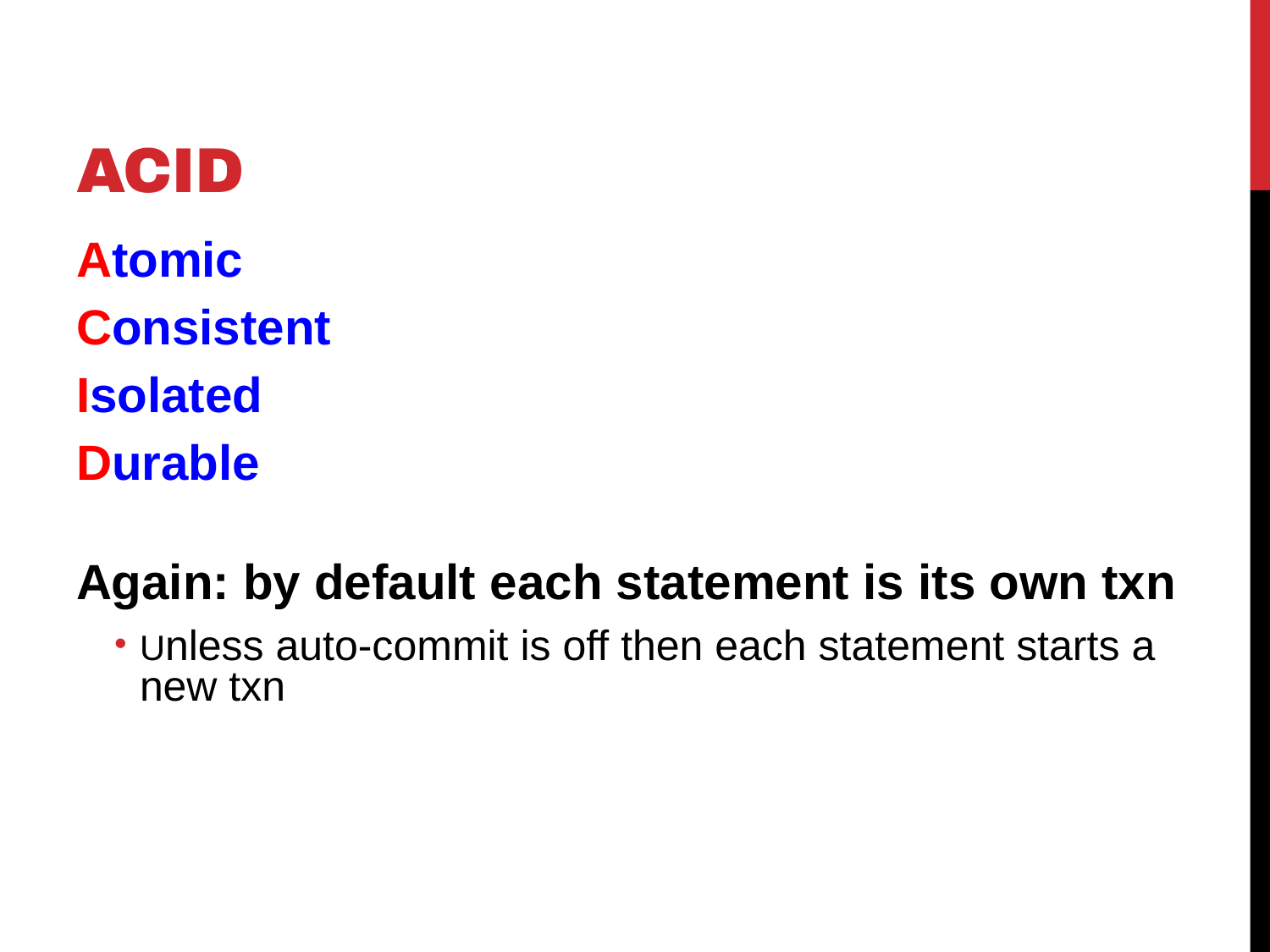

# ACID
Atomic
Consistent
Isolated
Durable

Again: by default each statement is its own txn
Unless auto-commit is off then each statement starts a new txn